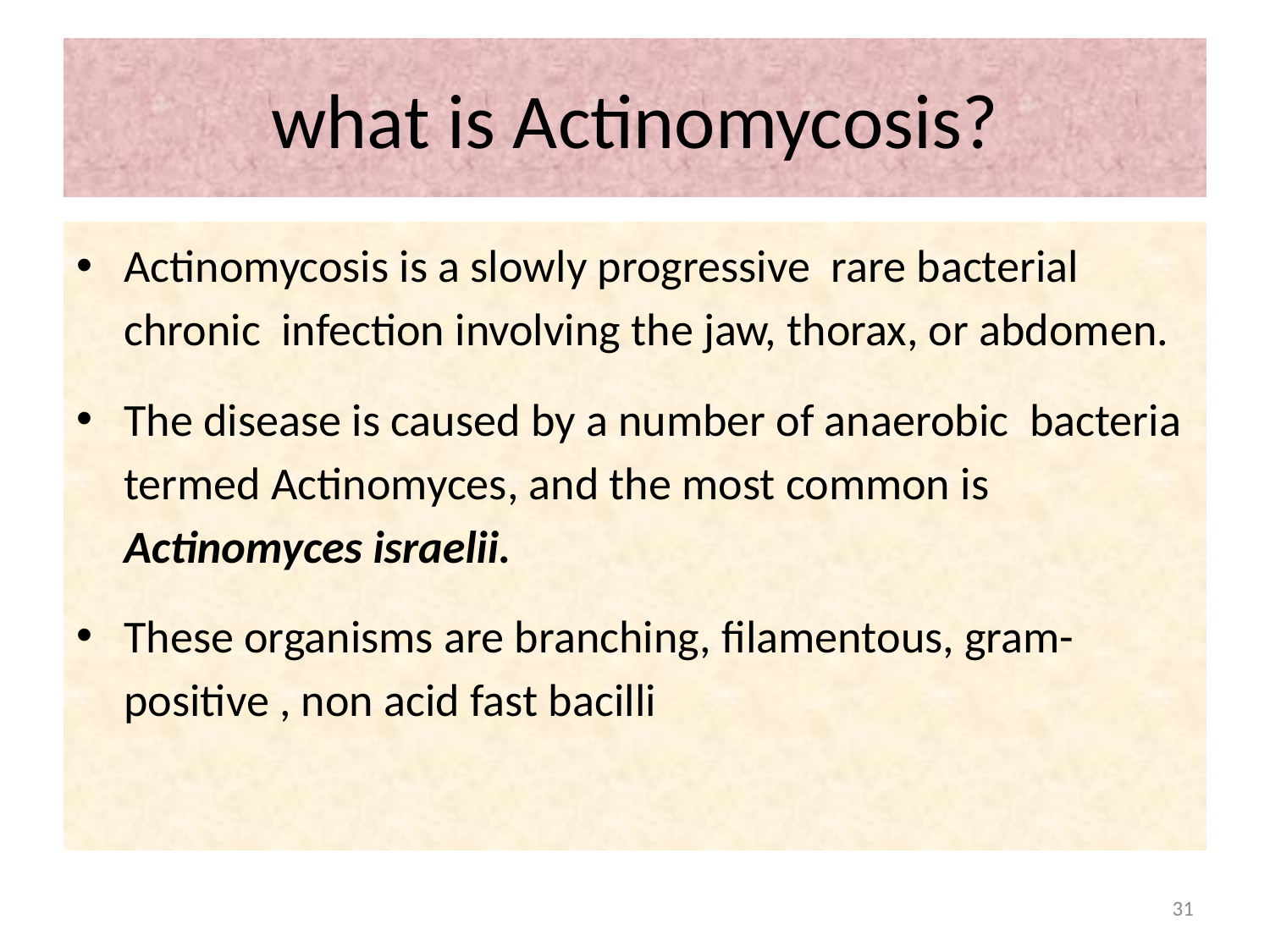

# what is Actinomycosis?
Actinomycosis is a slowly progressive  rare bacterial chronic  infection involving the jaw, thorax, or abdomen.
The disease is caused by a number of anaerobic  bacteria termed Actinomyces, and the most common is Actinomyces israelii.
These organisms are branching, filamentous, gram-positive , non acid fast bacilli

31